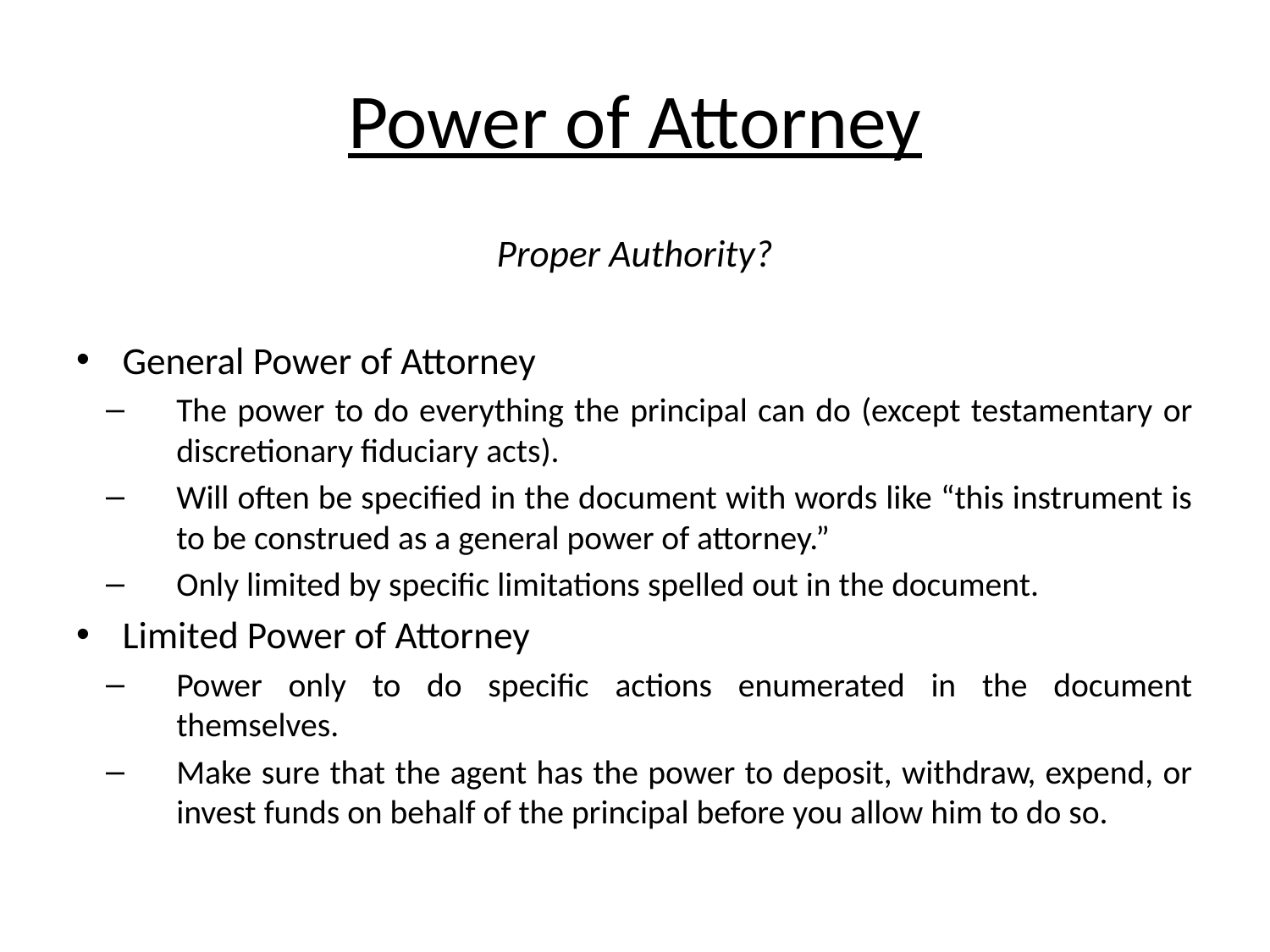

# Power of Attorney
Proper Authority?

General Power of Attorney
The power to do everything the principal can do (except testamentary or discretionary fiduciary acts).
Will often be specified in the document with words like “this instrument is to be construed as a general power of attorney.”
Only limited by specific limitations spelled out in the document.
Limited Power of Attorney
Power only to do specific actions enumerated in the document themselves.
Make sure that the agent has the power to deposit, withdraw, expend, or invest funds on behalf of the principal before you allow him to do so.